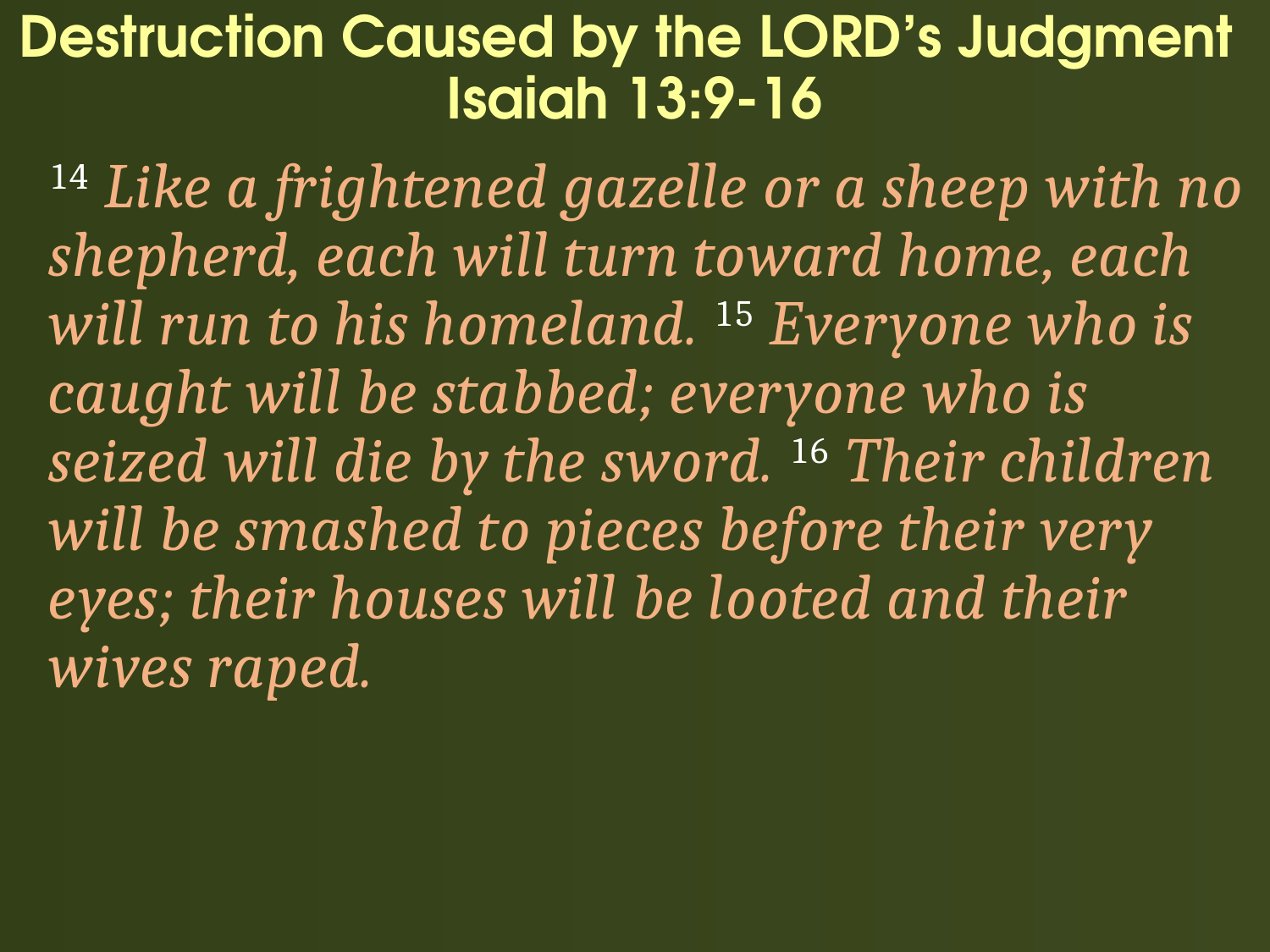

# Destruction Caused by the LORD’s Judgment Isaiah 13:9-16
14 Like a frightened gazelle or a sheep with no shepherd, each will turn toward home, each will run to his homeland. 15 Everyone who is caught will be stabbed; everyone who is seized will die by the sword. 16 Their children will be smashed to pieces before their very eyes; their houses will be looted and their wives raped.